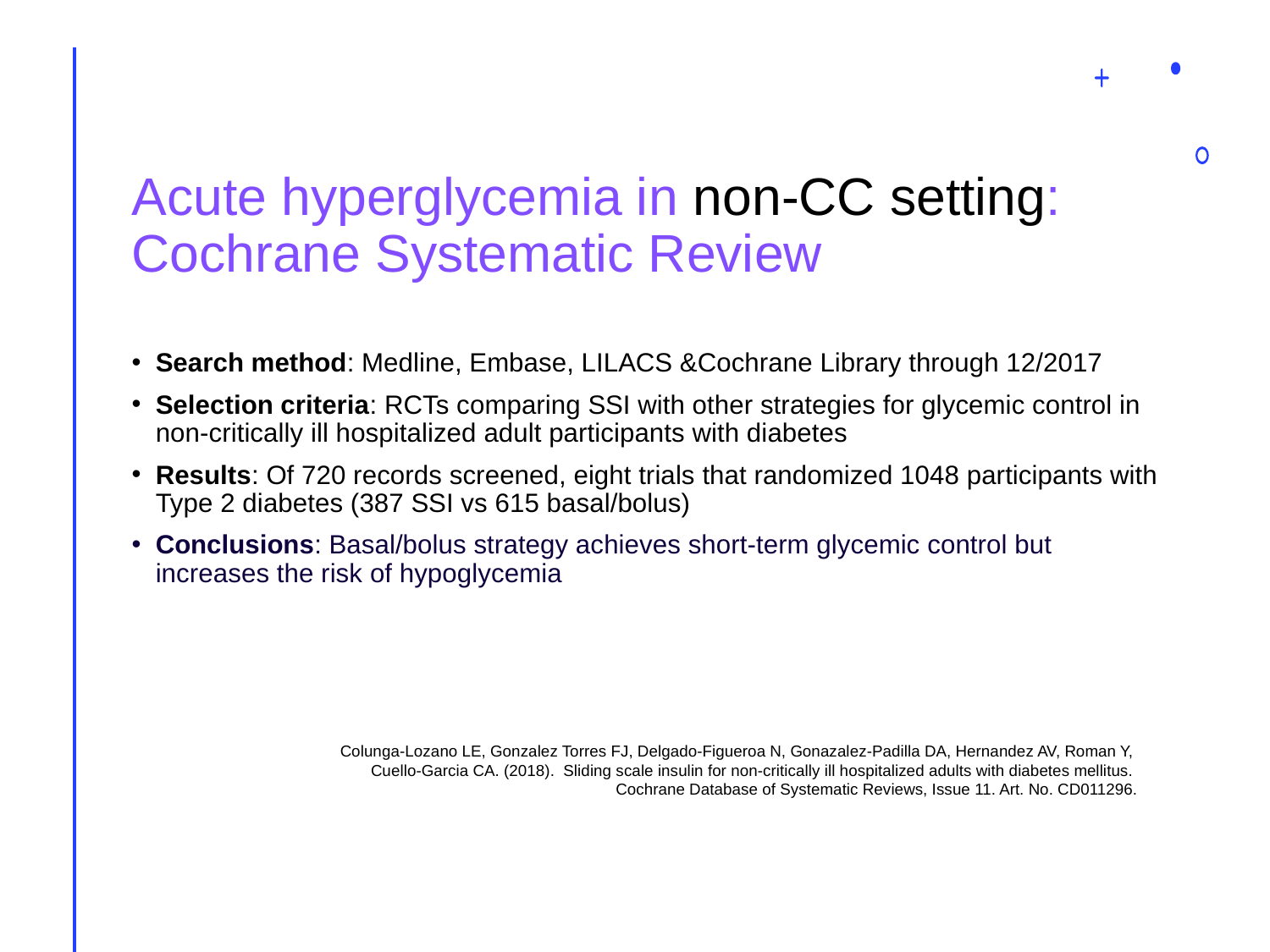

# Acute hyperglycemia in non-CC setting: Cochrane Systematic Review
Search method: Medline, Embase, LILACS &Cochrane Library through 12/2017
Selection criteria: RCTs comparing SSI with other strategies for glycemic control in non-critically ill hospitalized adult participants with diabetes
Results: Of 720 records screened, eight trials that randomized 1048 participants with Type 2 diabetes (387 SSI vs 615 basal/bolus)
Conclusions: Basal/bolus strategy achieves short-term glycemic control but increases the risk of hypoglycemia
Colunga-Lozano LE, Gonzalez Torres FJ, Delgado-Figueroa N, Gonazalez-Padilla DA, Hernandez AV, Roman Y,
Cuello-Garcia CA. (2018).  Sliding scale insulin for non-critically ill hospitalized adults with diabetes mellitus.
Cochrane Database of Systematic Reviews, Issue 11. Art. No. CD011296.